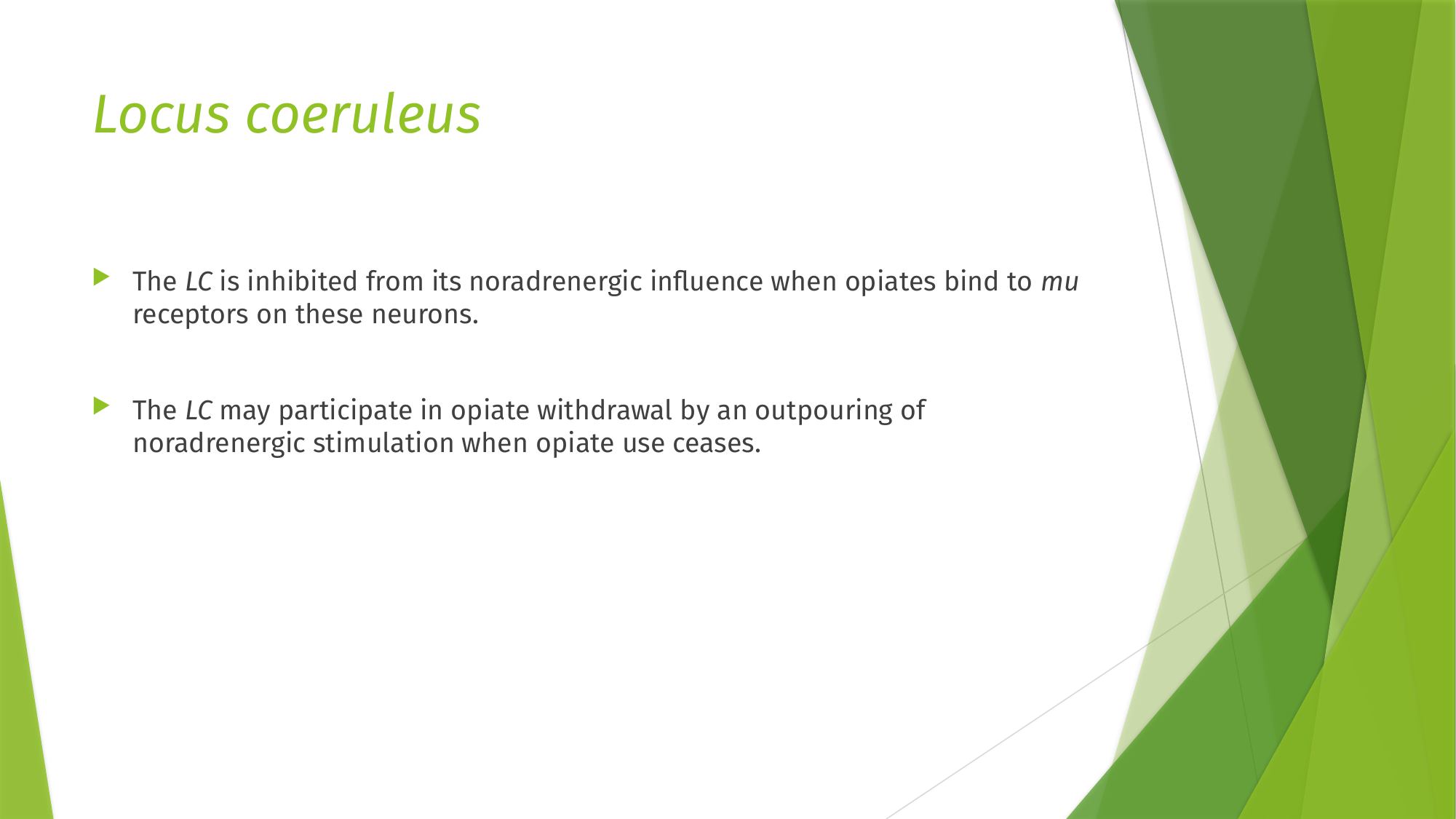

# Locus coeruleus
The LC is inhibited from its noradrenergic influence when opiates bind to mu receptors on these neurons.

The LC may participate in opiate withdrawal by an outpouring of noradrenergic stimulation when opiate use ceases.